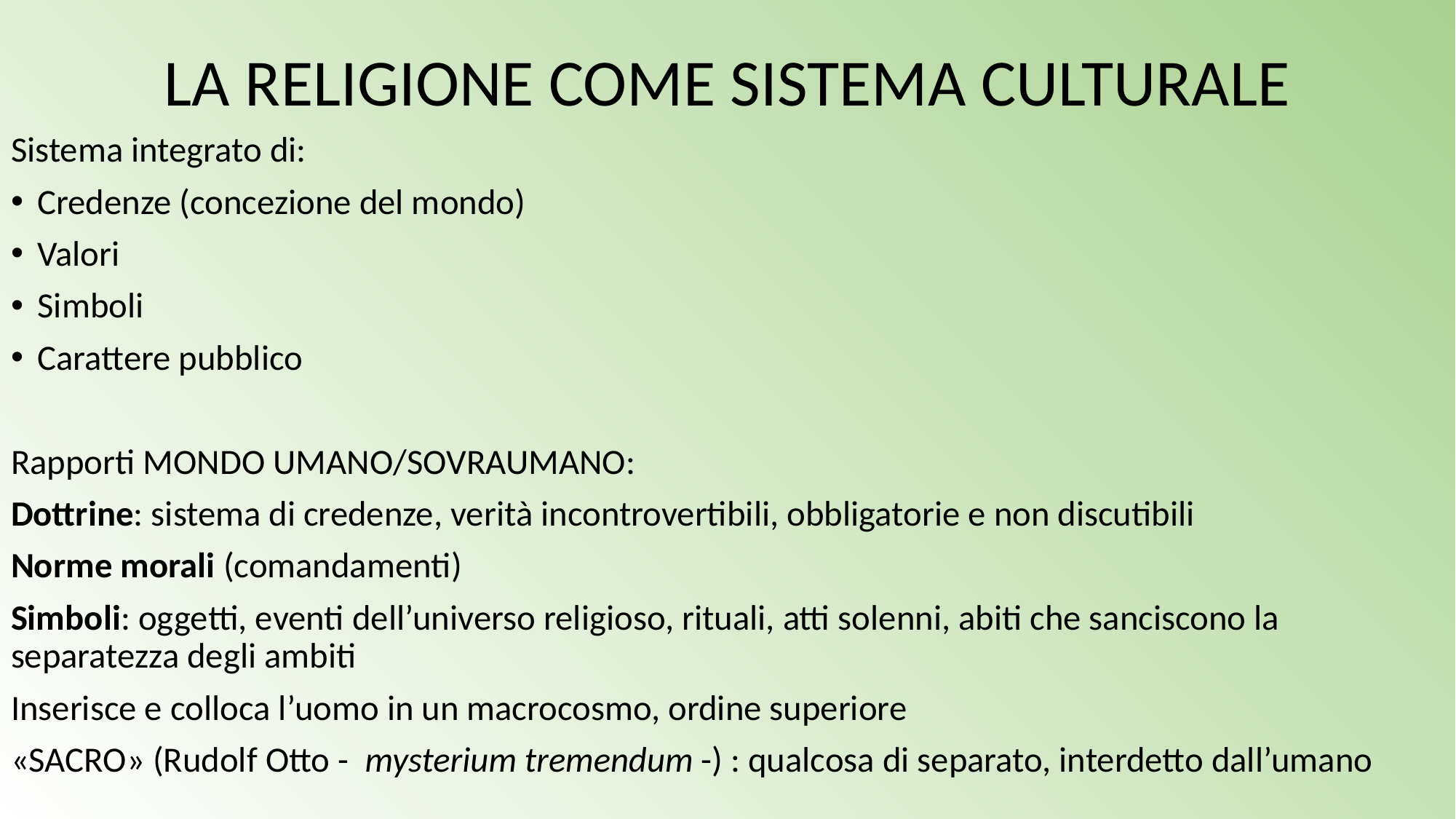

# LA RELIGIONE COME SISTEMA CULTURALE
Sistema integrato di:
Credenze (concezione del mondo)
Valori
Simboli
Carattere pubblico

Rapporti MONDO UMANO/SOVRAUMANO:
Dottrine: sistema di credenze, verità incontrovertibili, obbligatorie e non discutibili
Norme morali (comandamenti)
Simboli: oggetti, eventi dell’universo religioso, rituali, atti solenni, abiti che sanciscono la separatezza degli ambiti
Inserisce e colloca l’uomo in un macrocosmo, ordine superiore
«SACRO» (Rudolf Otto -  mysterium tremendum -) : qualcosa di separato, interdetto dall’umano